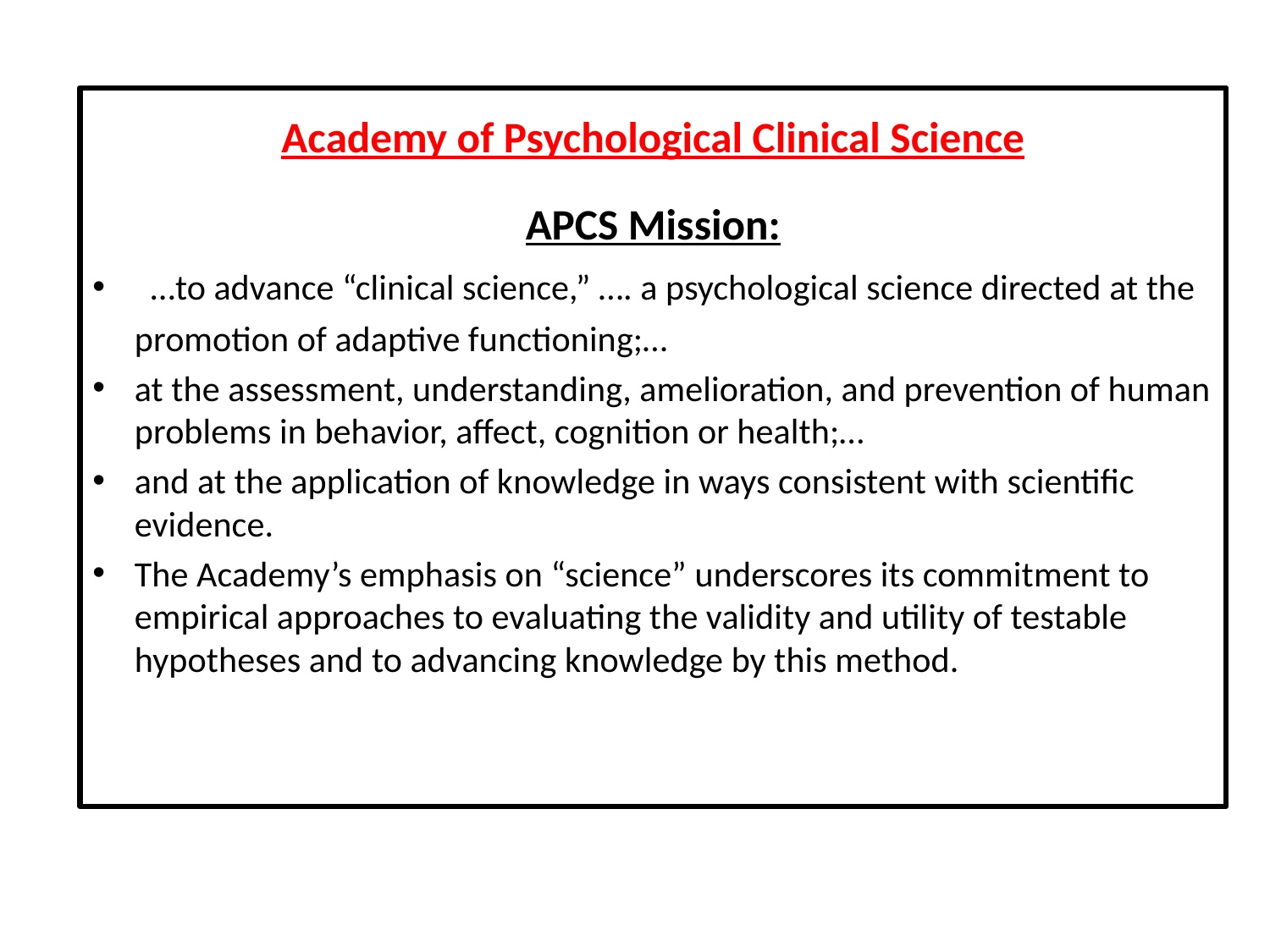

#

Academy of Psychological Clinical Science

APCS Mission:
  …to advance “clinical science,” …. a psychological science directed at the promotion of adaptive functioning;…
at the assessment, understanding, amelioration, and prevention of human problems in behavior, affect, cognition or health;…
and at the application of knowledge in ways consistent with scientific evidence.
The Academy’s emphasis on “science” underscores its commitment to empirical approaches to evaluating the validity and utility of testable hypotheses and to advancing knowledge by this method.

1
s Century”